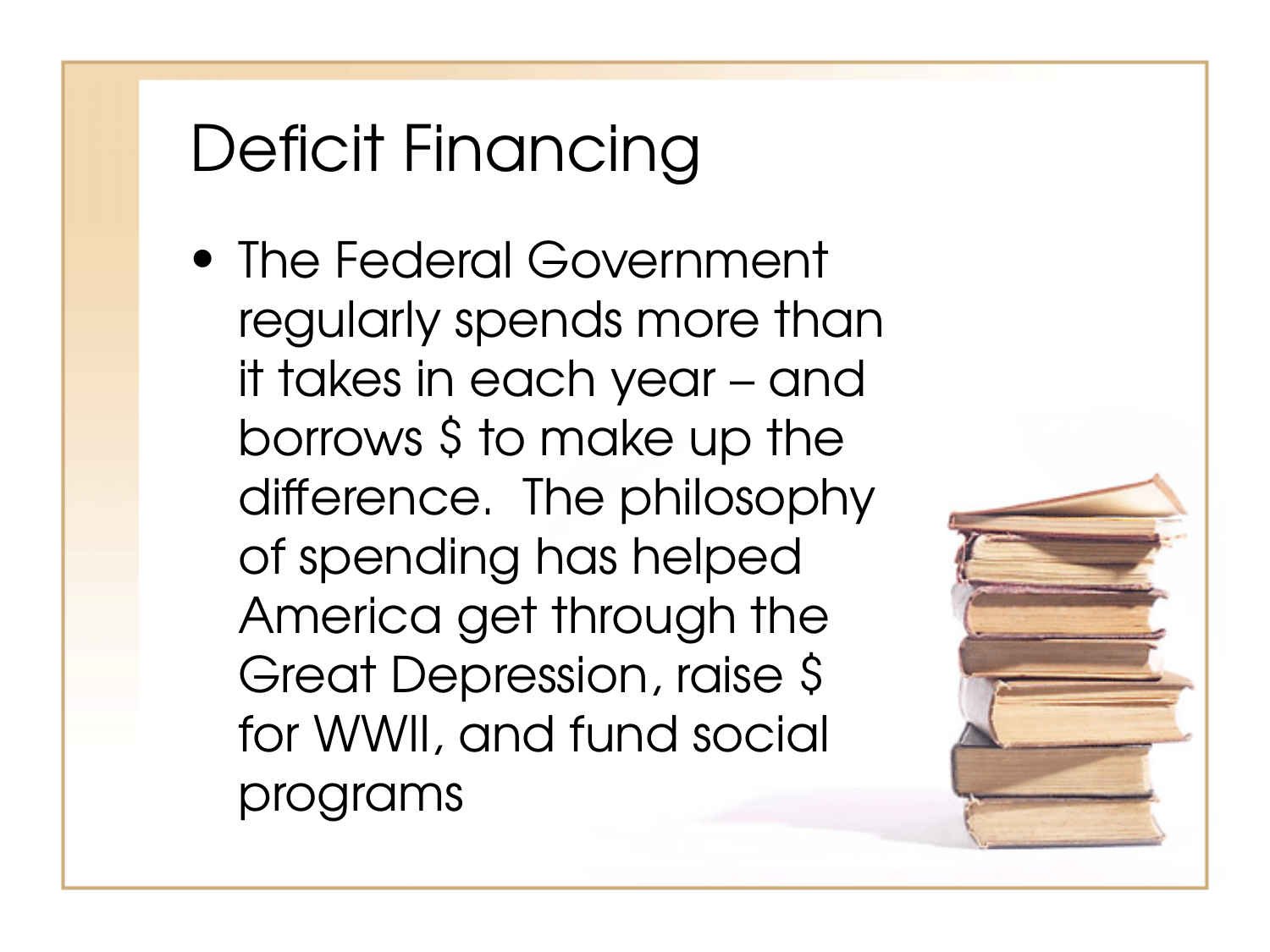

# Deficit Financing
The Federal Government regularly spends more than it takes in each year – and borrows $ to make up the difference.  The philosophy of spending has helped America get through the Great Depression, raise $ for WWII, and fund social programs